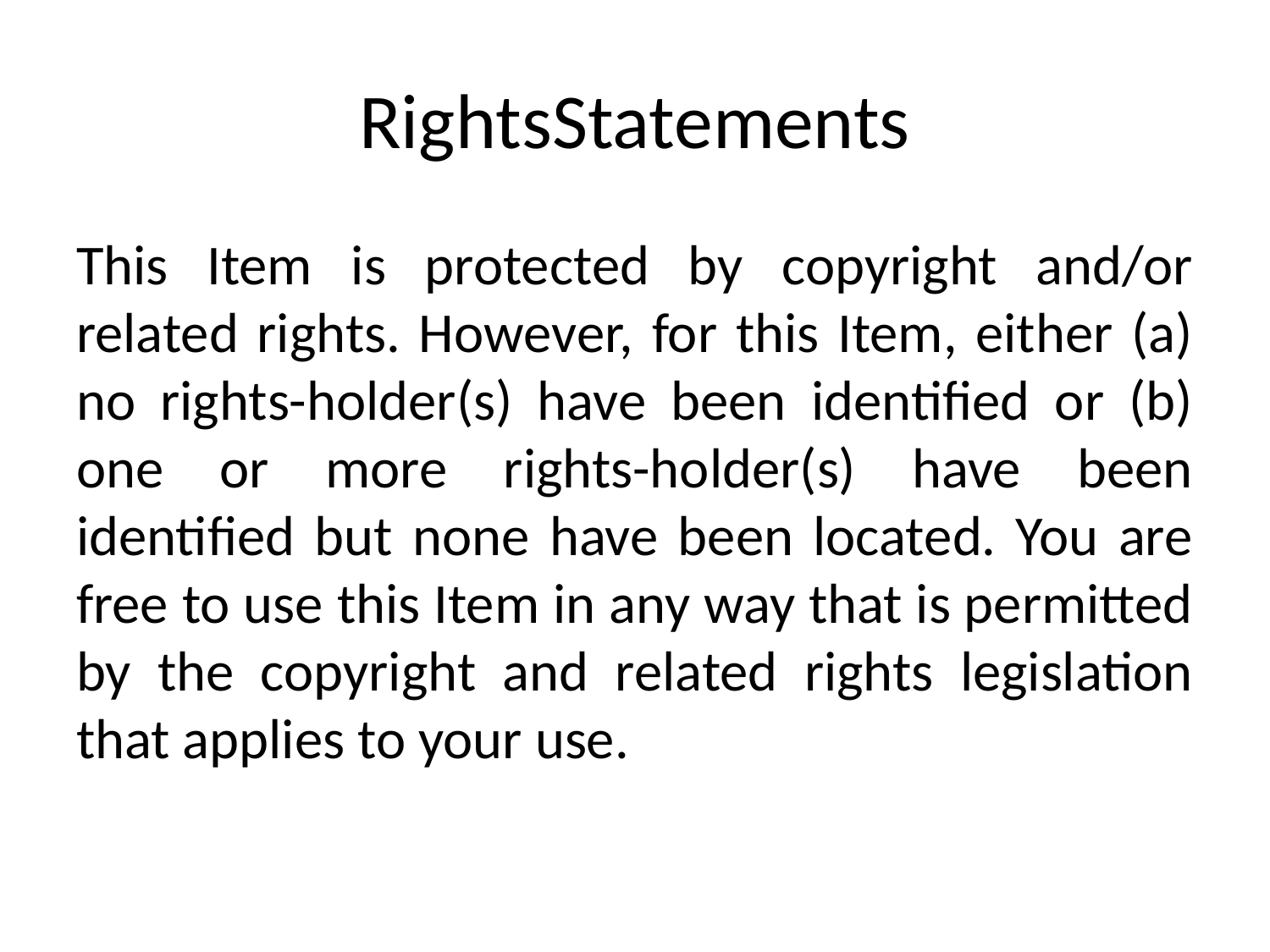

# RightsStatements
This Item is protected by copyright and/or related rights. However, for this Item, either (a) no rights-holder(s) have been identified or (b) one or more rights-holder(s) have been identified but none have been located. You are free to use this Item in any way that is permitted by the copyright and related rights legislation that applies to your use.